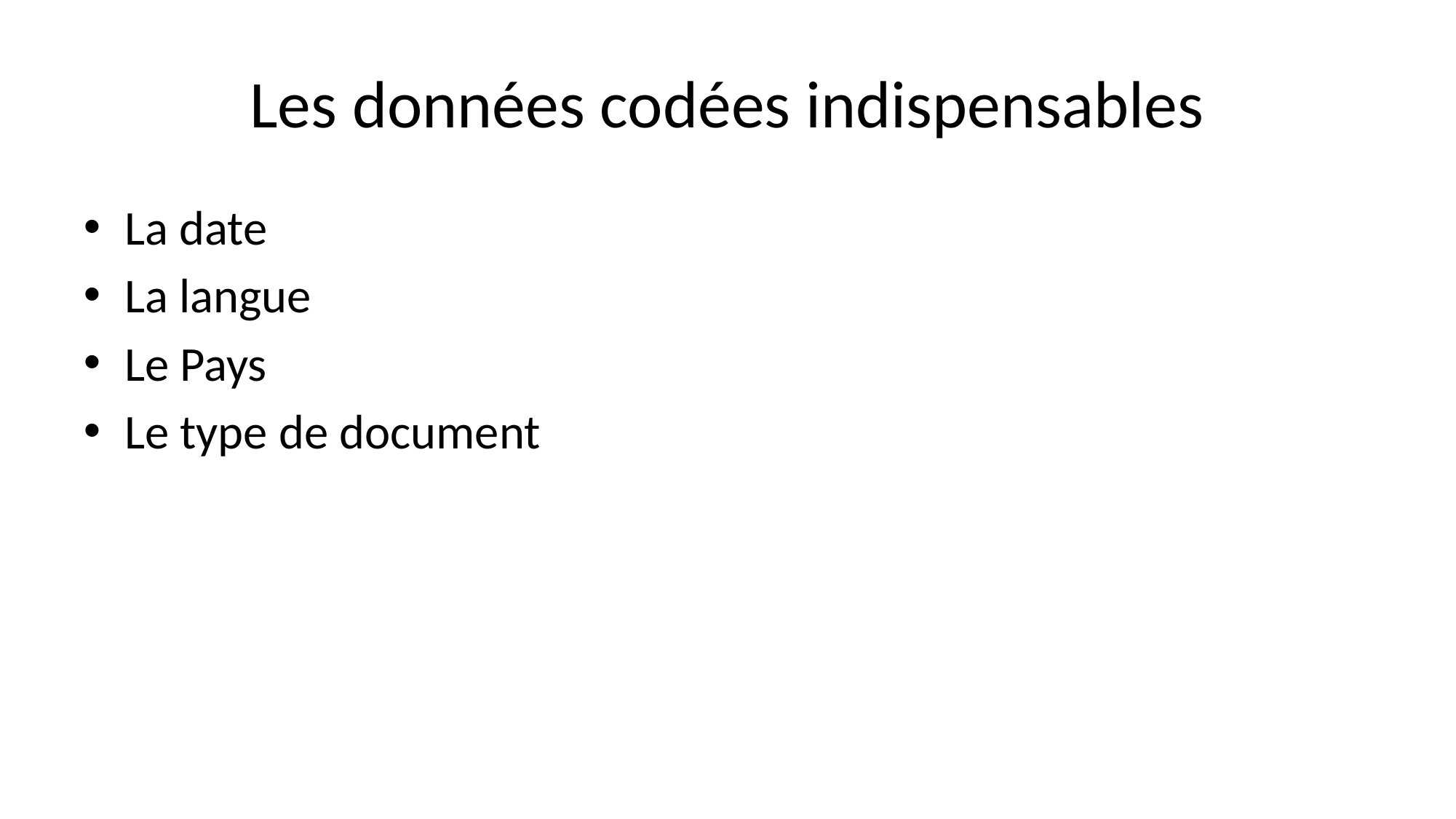

# Les données codées indispensables
La date
La langue
Le Pays
Le type de document